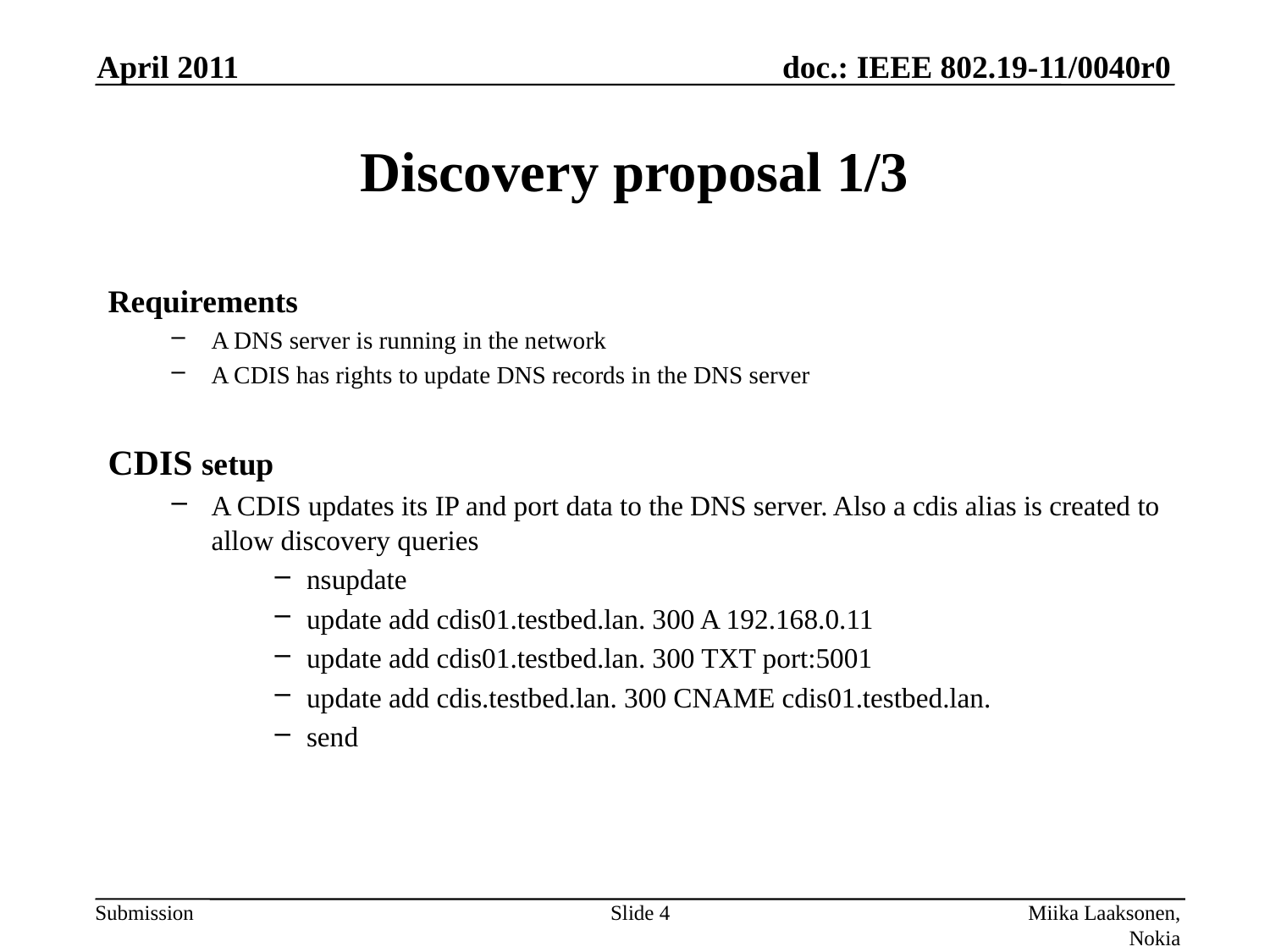

April 2011
# Discovery proposal 1/3
Requirements
A DNS server is running in the network
A CDIS has rights to update DNS records in the DNS server

CDIS setup
A CDIS updates its IP and port data to the DNS server. Also a cdis alias is created to allow discovery queries
nsupdate
update add cdis01.testbed.lan. 300 A 192.168.0.11
update add cdis01.testbed.lan. 300 TXT port:5001
update add cdis.testbed.lan. 300 CNAME cdis01.testbed.lan.
send

Slide 4
Miika Laaksonen, Nokia